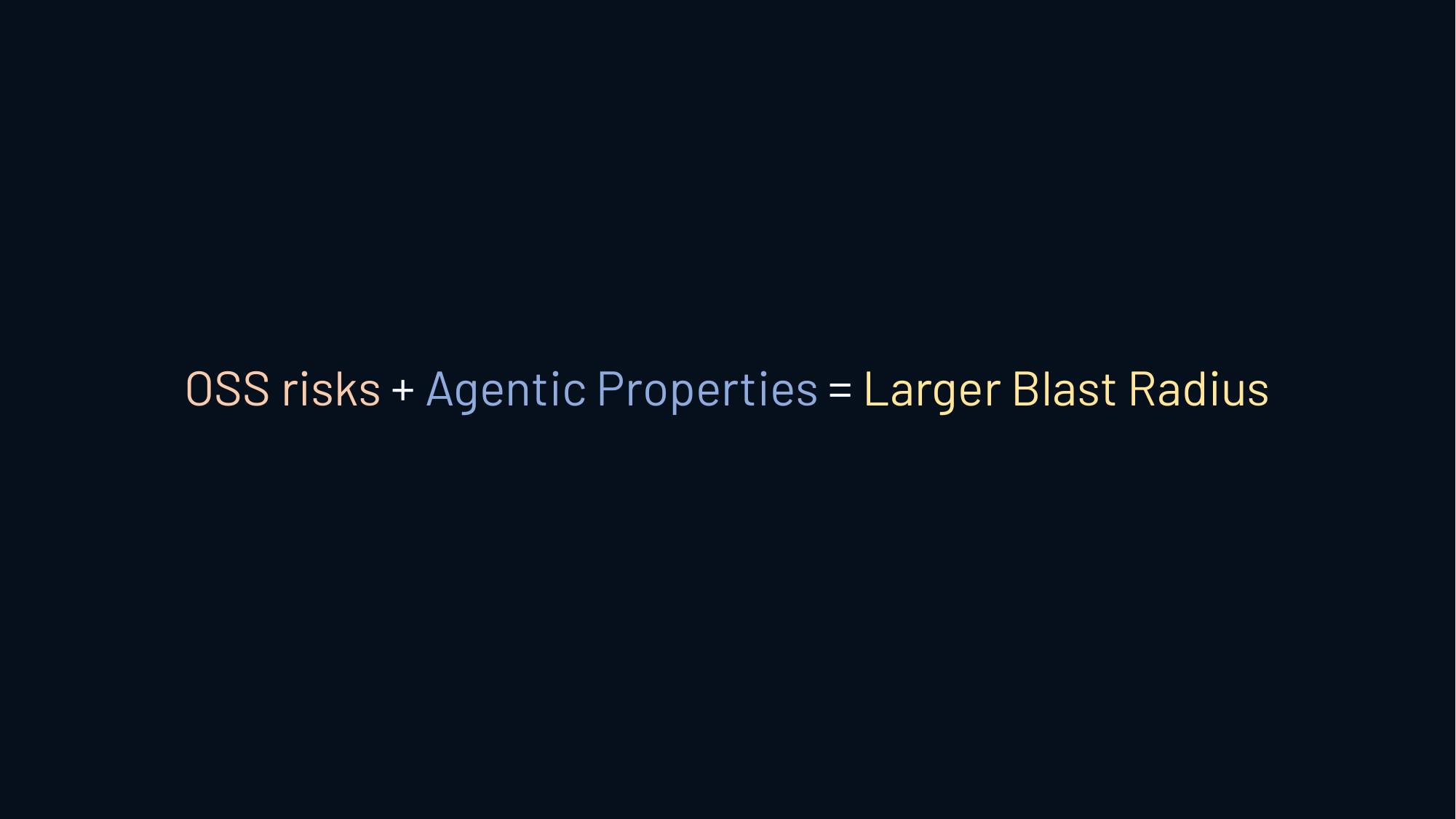

OSS risks + Agentic Properties = Larger Blast Radius